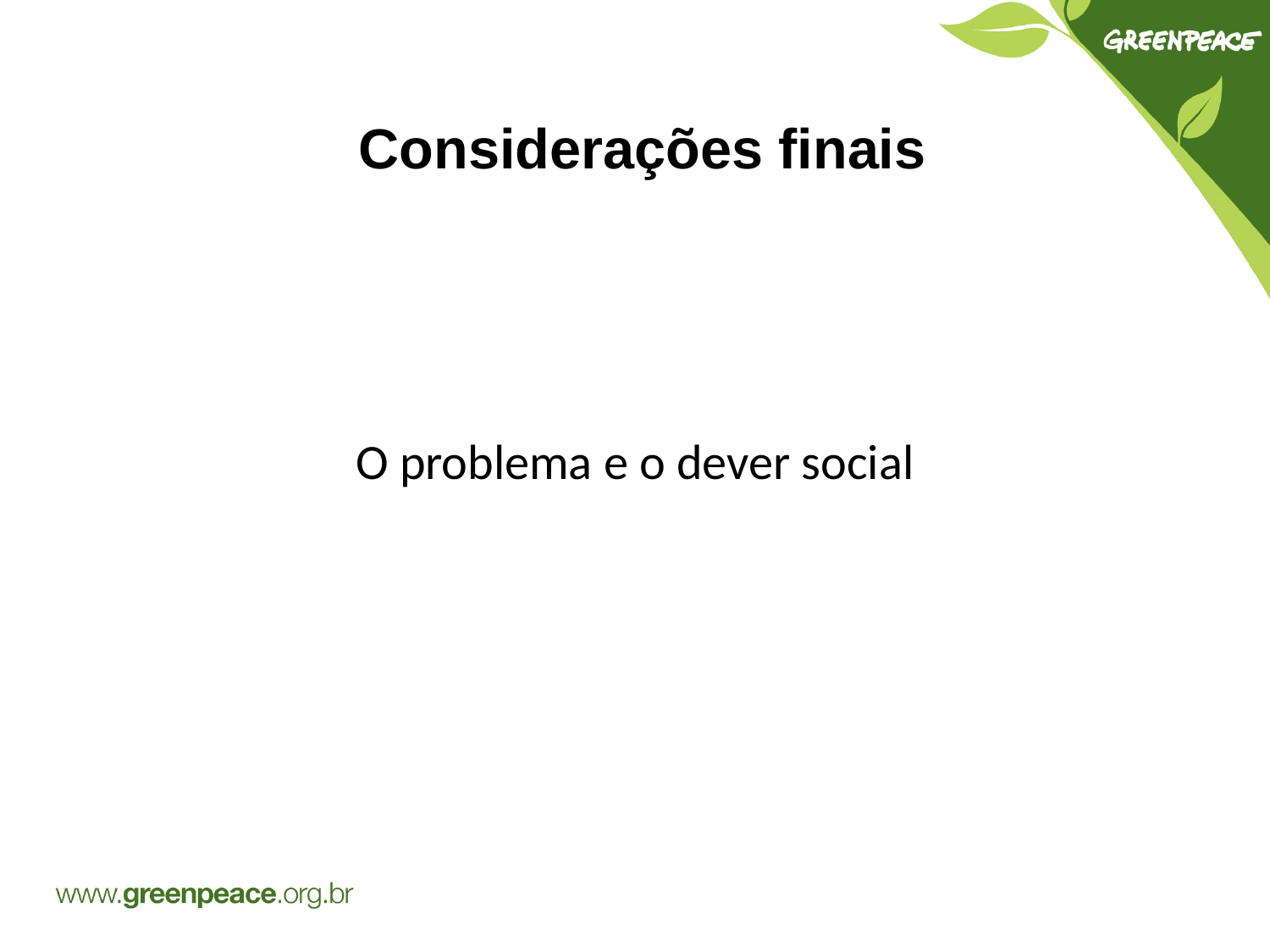

Considerações finais
O problema e o dever social